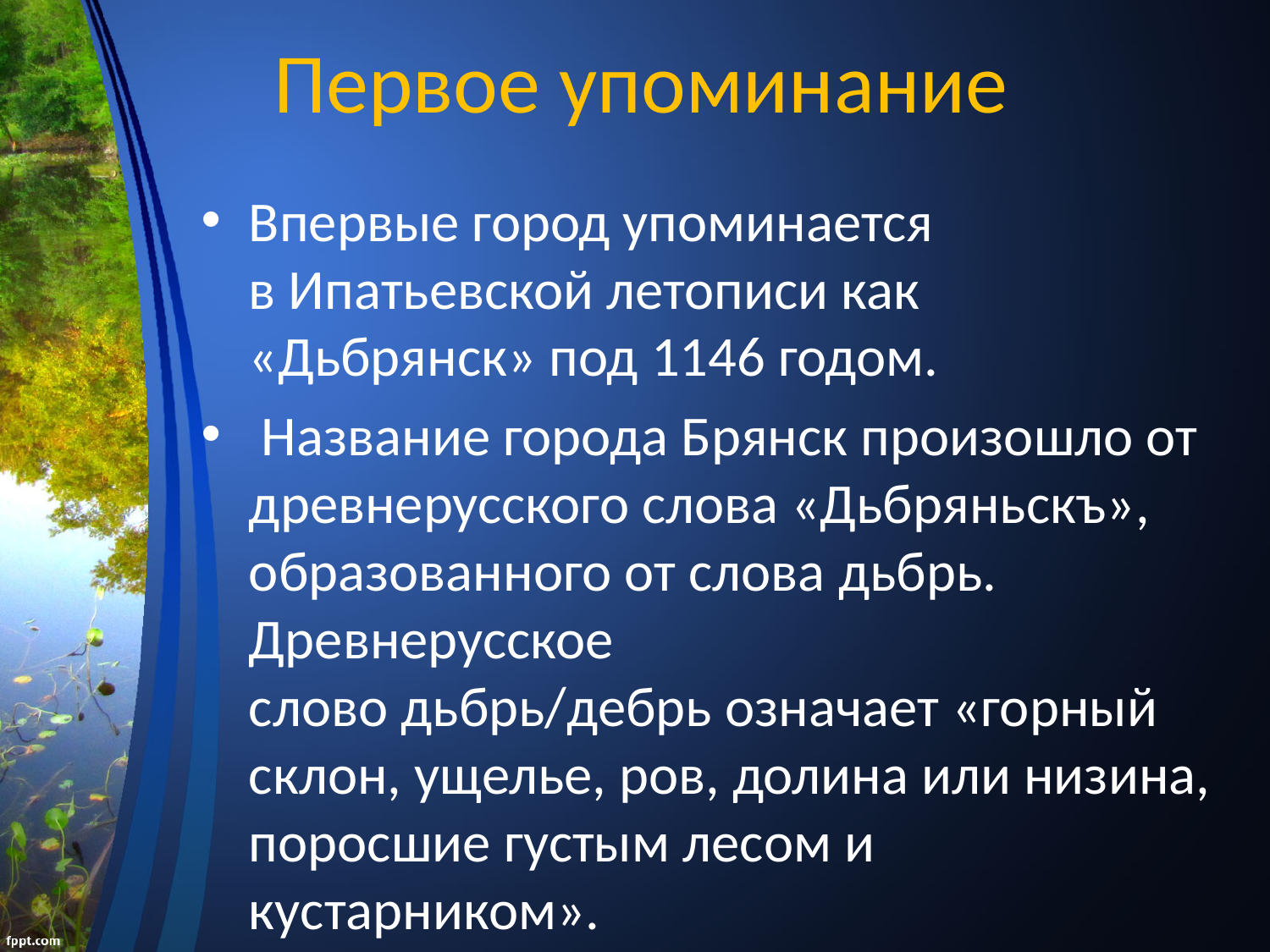

# Первое упоминание
Впервые город упоминается в Ипатьевской летописи как «Дьбрянск» под 1146 годом.
 Название города Брянск произошло от древнерусского слова «Дьбряньскъ», образованного от слова дьбрь. Древнерусское слово дьбрь/дебрь означает «горный склон, ущелье, ров, долина или низина, поросшие густым лесом и кустарником».